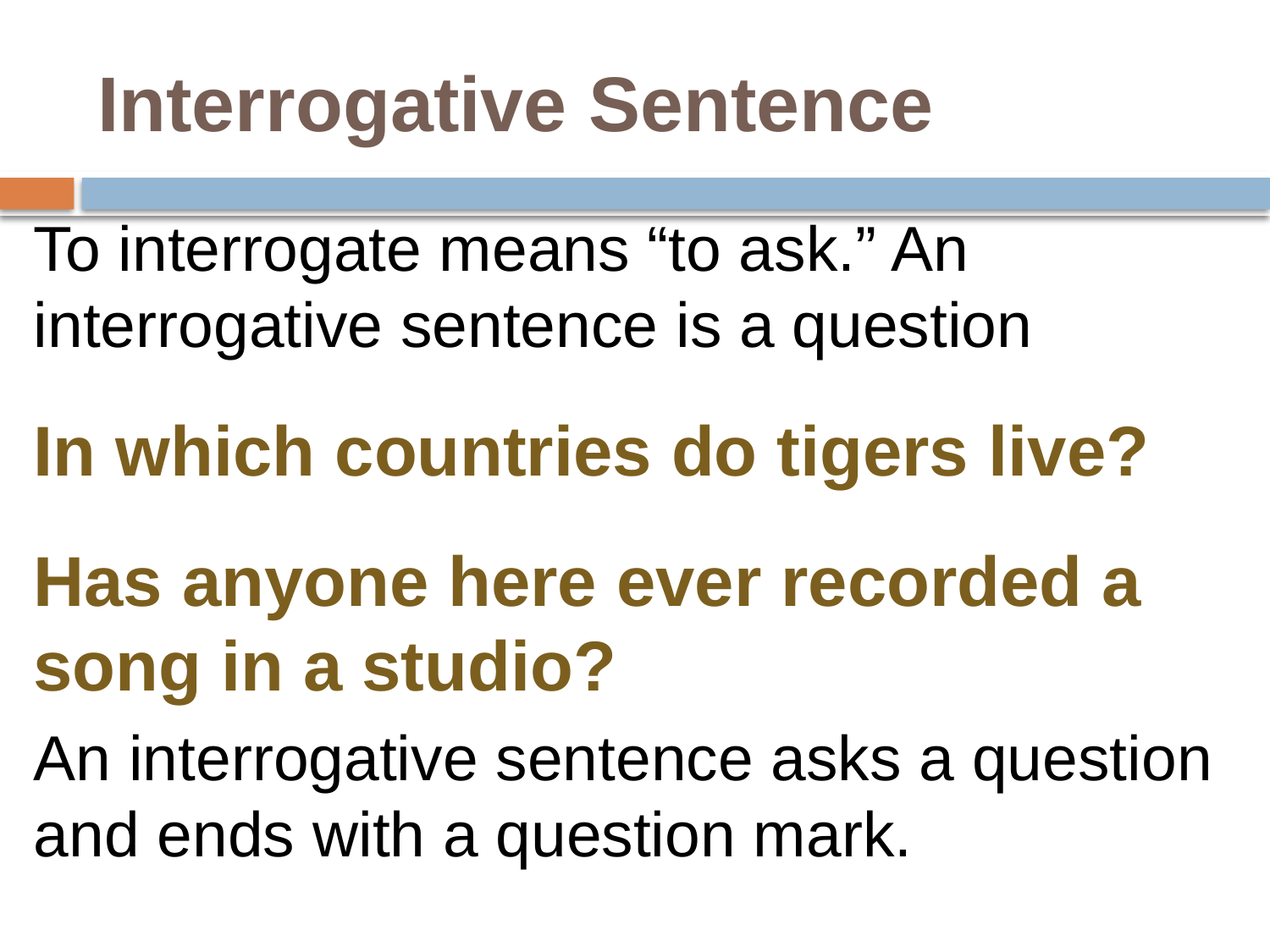

# Interrogative Sentence
To interrogate means “to ask.” An interrogative sentence is a question

In which countries do tigers live?

Has anyone here ever recorded a song in a studio?
An interrogative sentence asks a question and ends with a question mark.